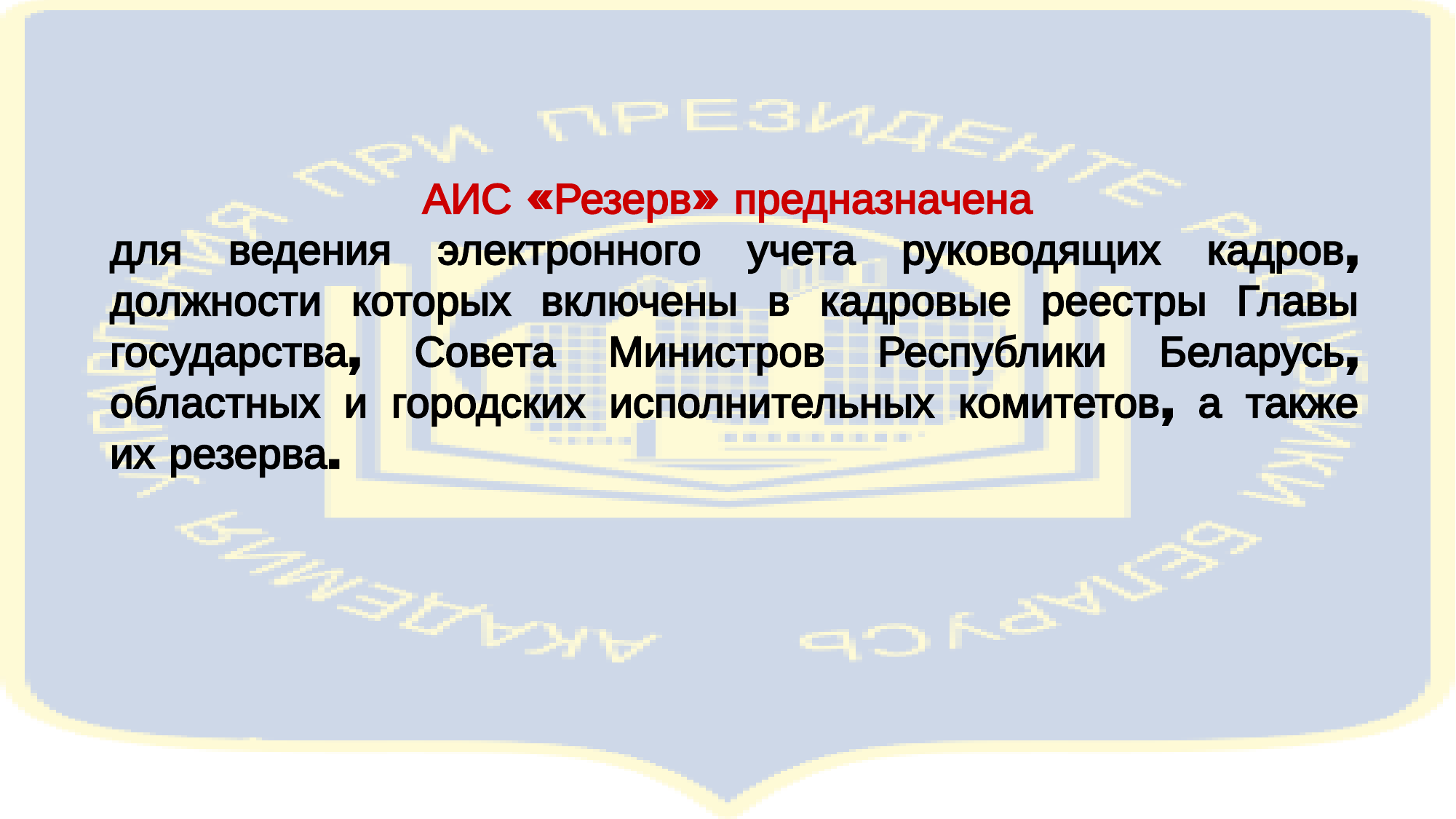

АИС «Резерв» предназначена
для ведения электронного учета руководящих кадров, должности которых включены в кадровые реестры Главы государства, Совета Министров Республики Беларусь, областных и городских исполнительных комитетов, а также их резерва.